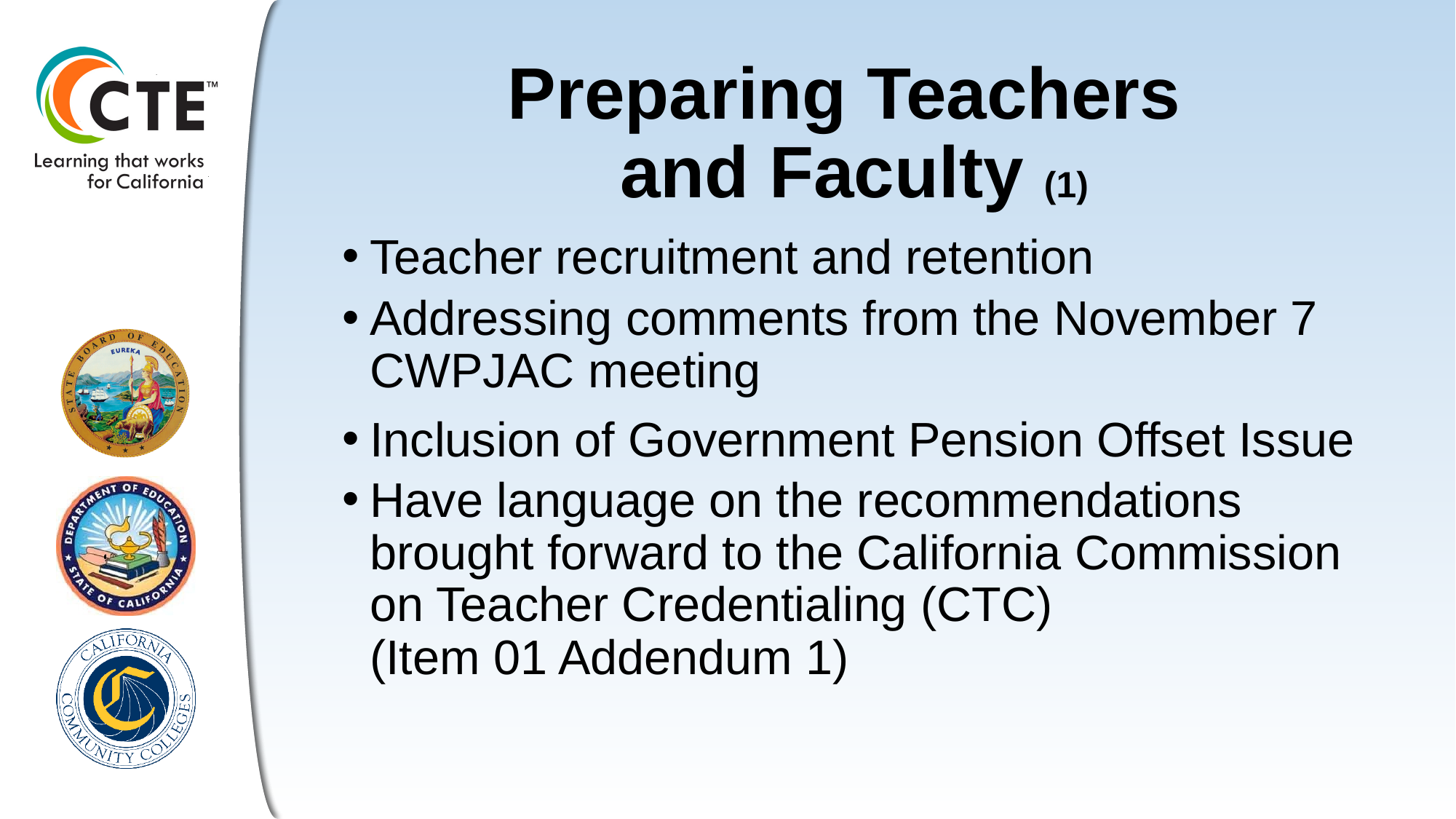

# Preparing Teachers and Faculty (1)
Teacher recruitment and retention
Addressing comments from the November 7 CWPJAC meeting
Inclusion of Government Pension Offset Issue
Have language on the recommendations brought forward to the California Commission on Teacher Credentialing (CTC)
(Item 01 Addendum 1)